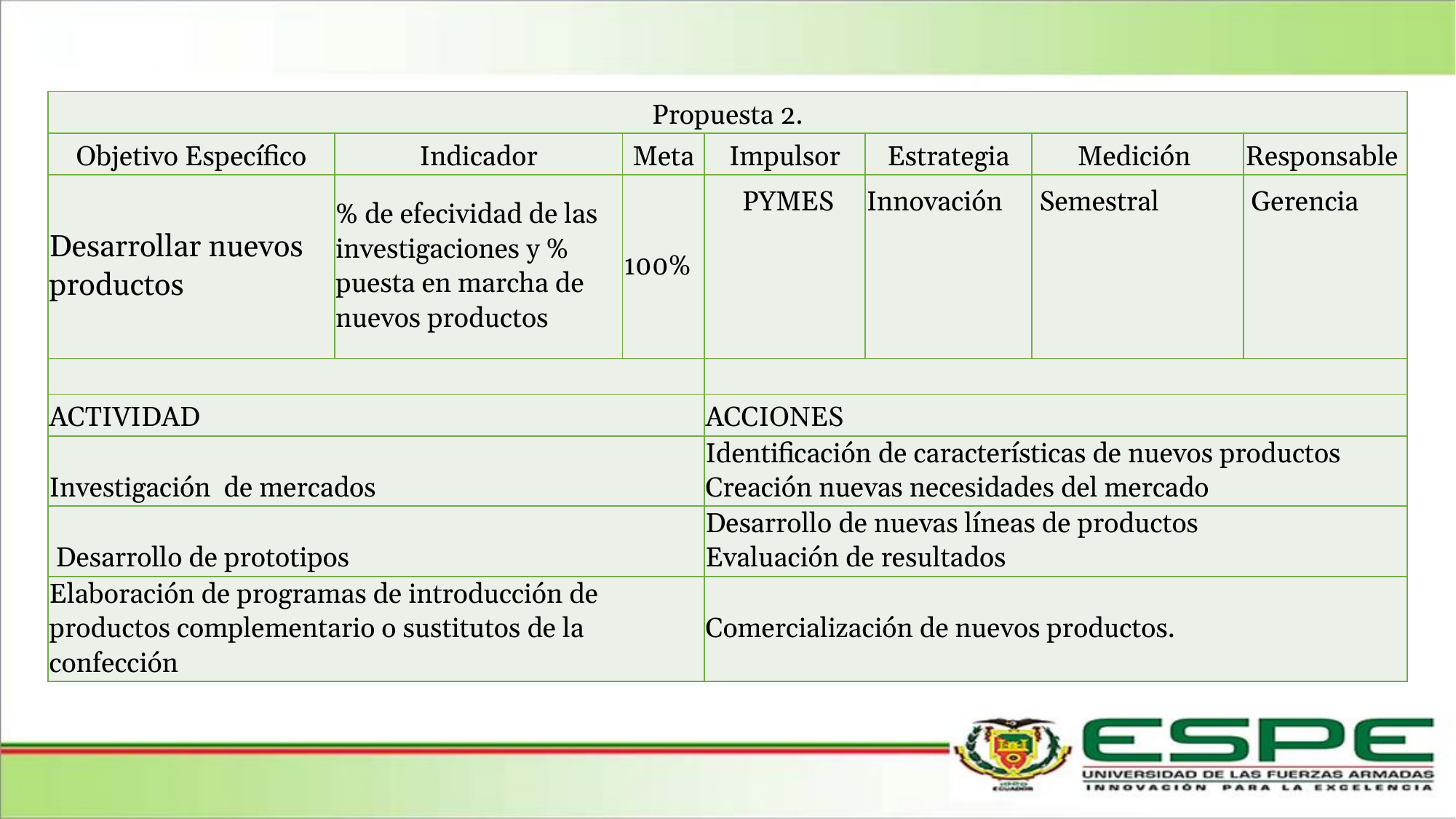

| Propuesta 2. |  |  |  |  |  |  |
| --- | --- | --- | --- | --- | --- | --- |
| Objetivo Específico | Indicador | Meta | Impulsor | Estrategia | Medición | Responsable |
| Desarrollar nuevos productos | % de efecividad de las investigaciones y % puesta en marcha de nuevos productos | 100% | PYMES | Innovación | Semestral | Gerencia |
|  |  |  |  |  |  |  |
| ACTIVIDAD |  |  | ACCIONES |  |  |  |
| Investigación de mercados |  |  | Identificación de características de nuevos productos Creación nuevas necesidades del mercado |  |  |  |
| Desarrollo de prototipos |  |  | Desarrollo de nuevas líneas de productos Evaluación de resultados |  |  |  |
| Elaboración de programas de introducción de productos complementario o sustitutos de la confección |  |  | Comercialización de nuevos productos. |  |  |  |